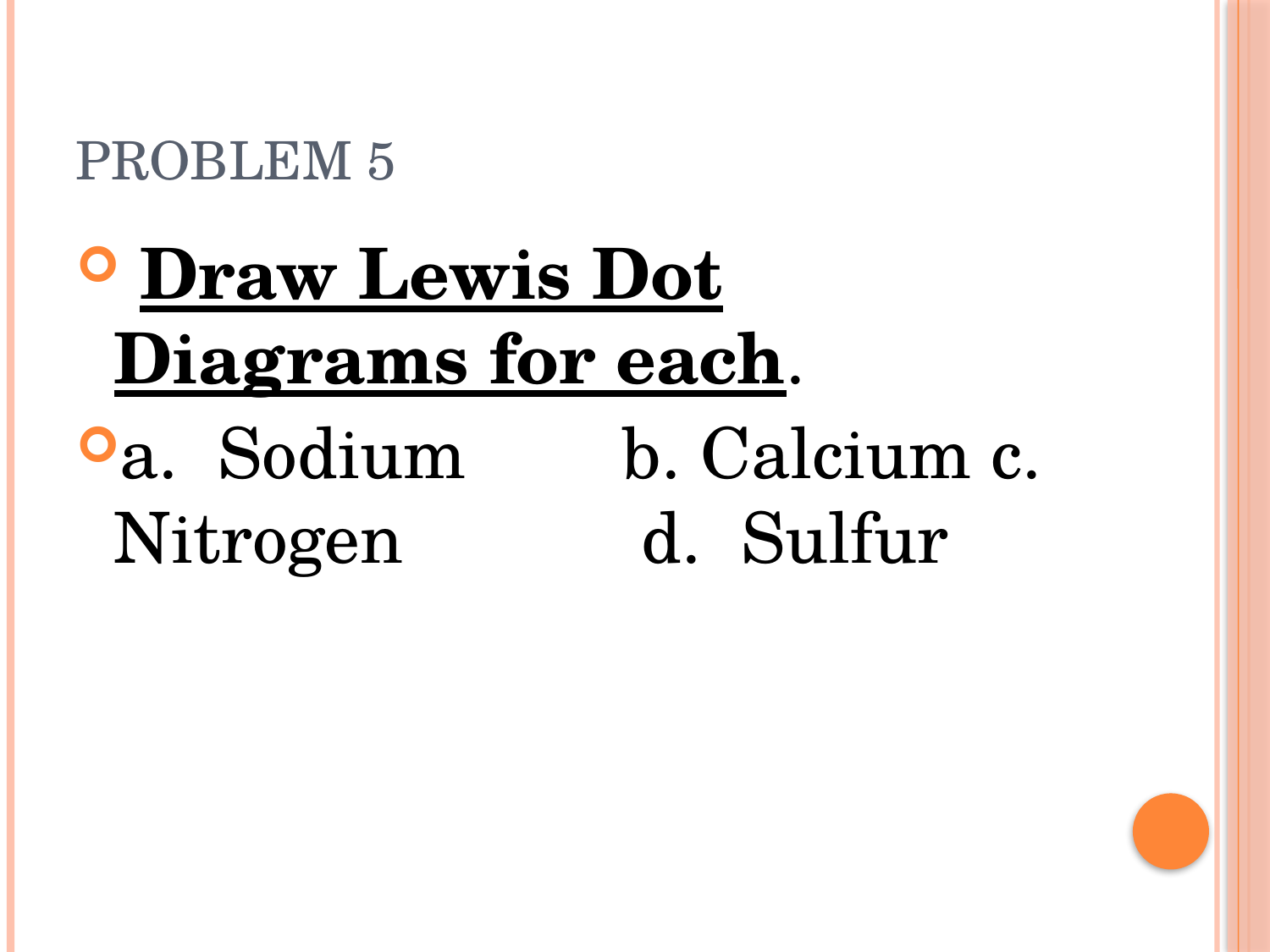

# Problem 5
 Draw Lewis Dot Diagrams for each.
a.  Sodium		b. Calcium c. Nitrogen		 d.  Sulfur